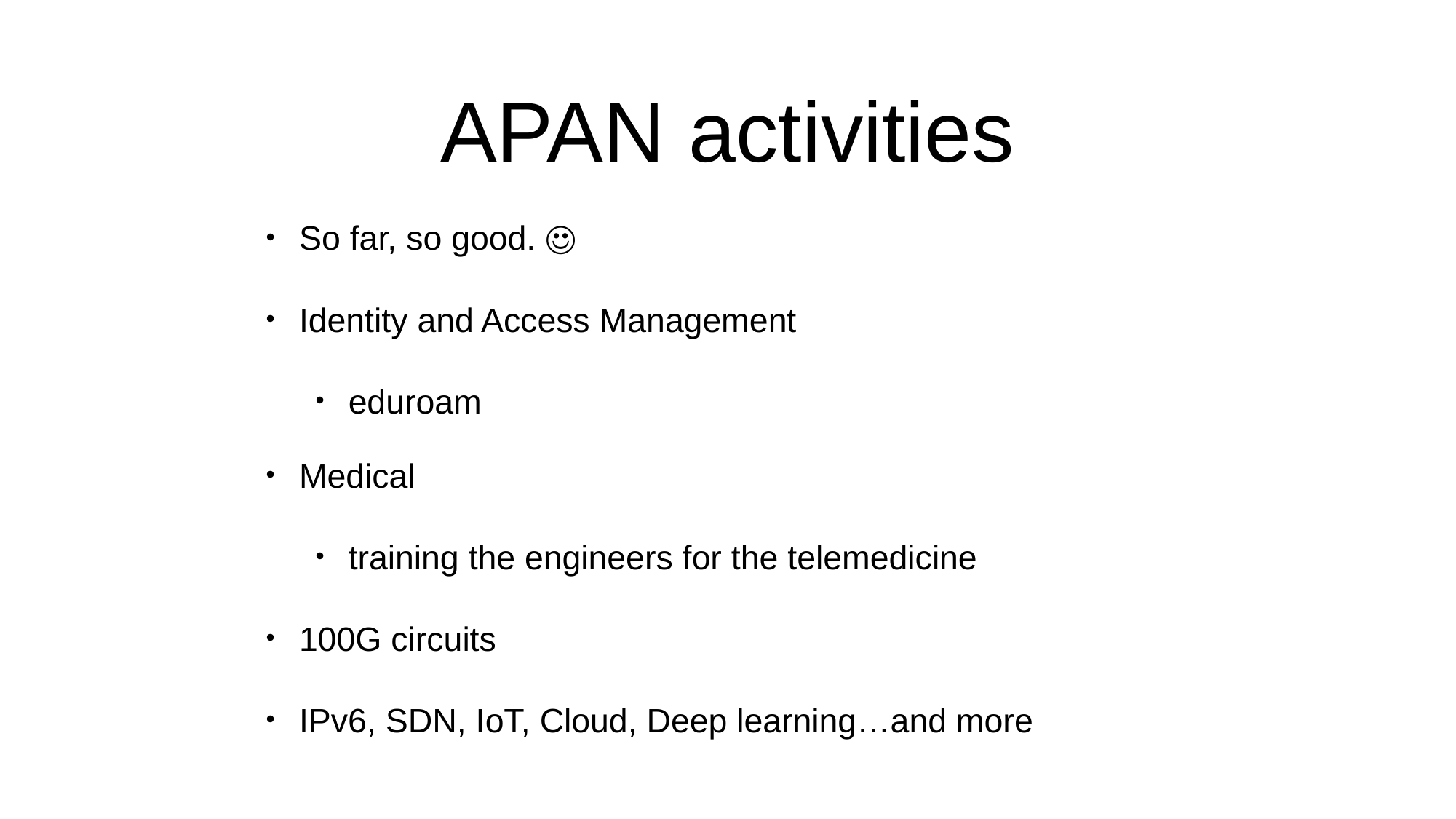

# APAN activities
So far, so good. ☺︎
Identity and Access Management
eduroam
Medical
training the engineers for the telemedicine
100G circuits
IPv6, SDN, IoT, Cloud, Deep learning…and more